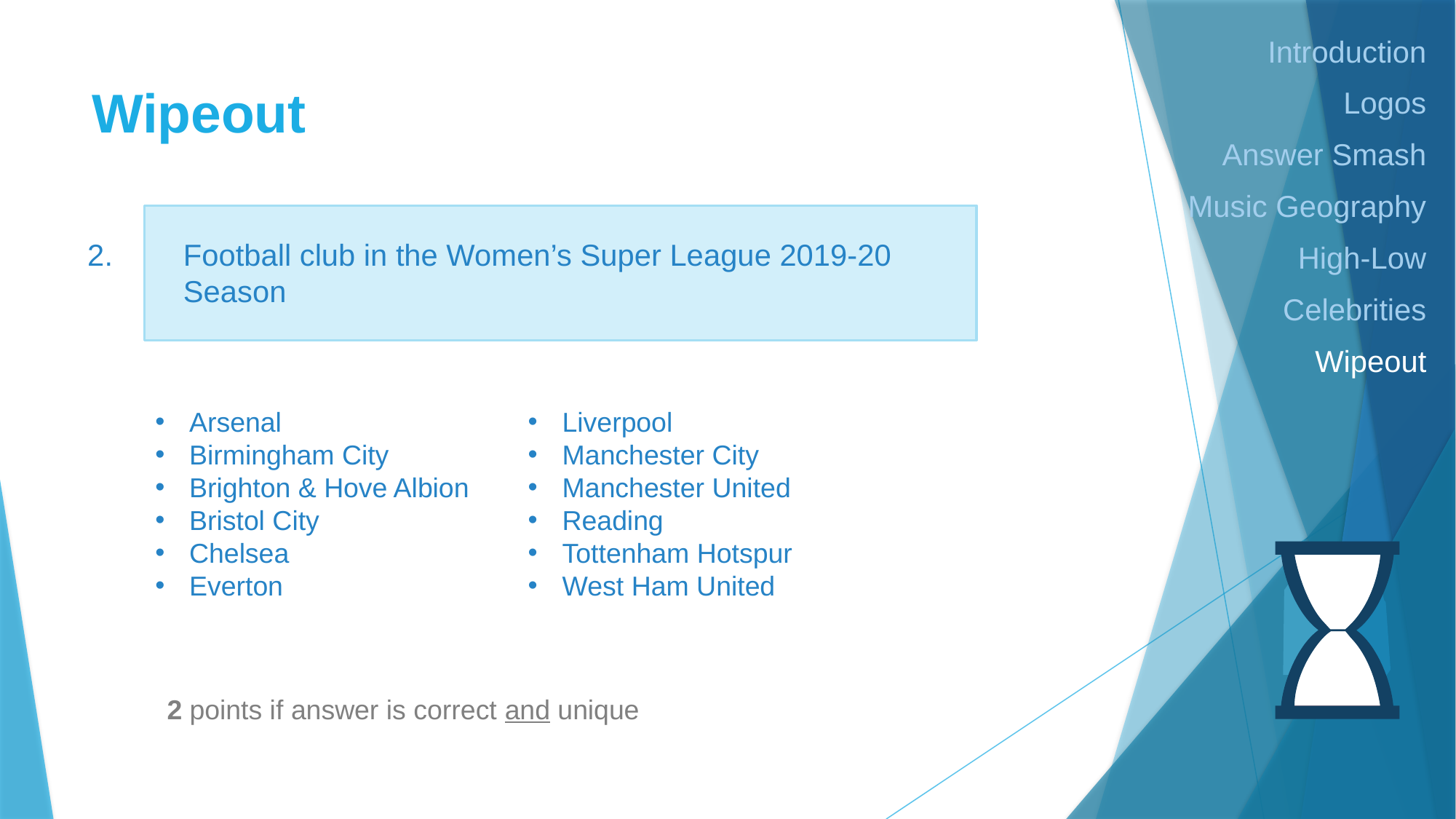

Introduction
Logos
Answer Smash
Music Geography
High-Low
Celebrities
Wipeout
# Wipeout

2.
Football club in the Women’s Super League 2019-20 Season
Arsenal
Birmingham City
Brighton & Hove Albion
Bristol City
Chelsea
Everton

Liverpool
Manchester City
Manchester United
Reading
Tottenham Hotspur
West Ham United

2 points if answer is correct and unique